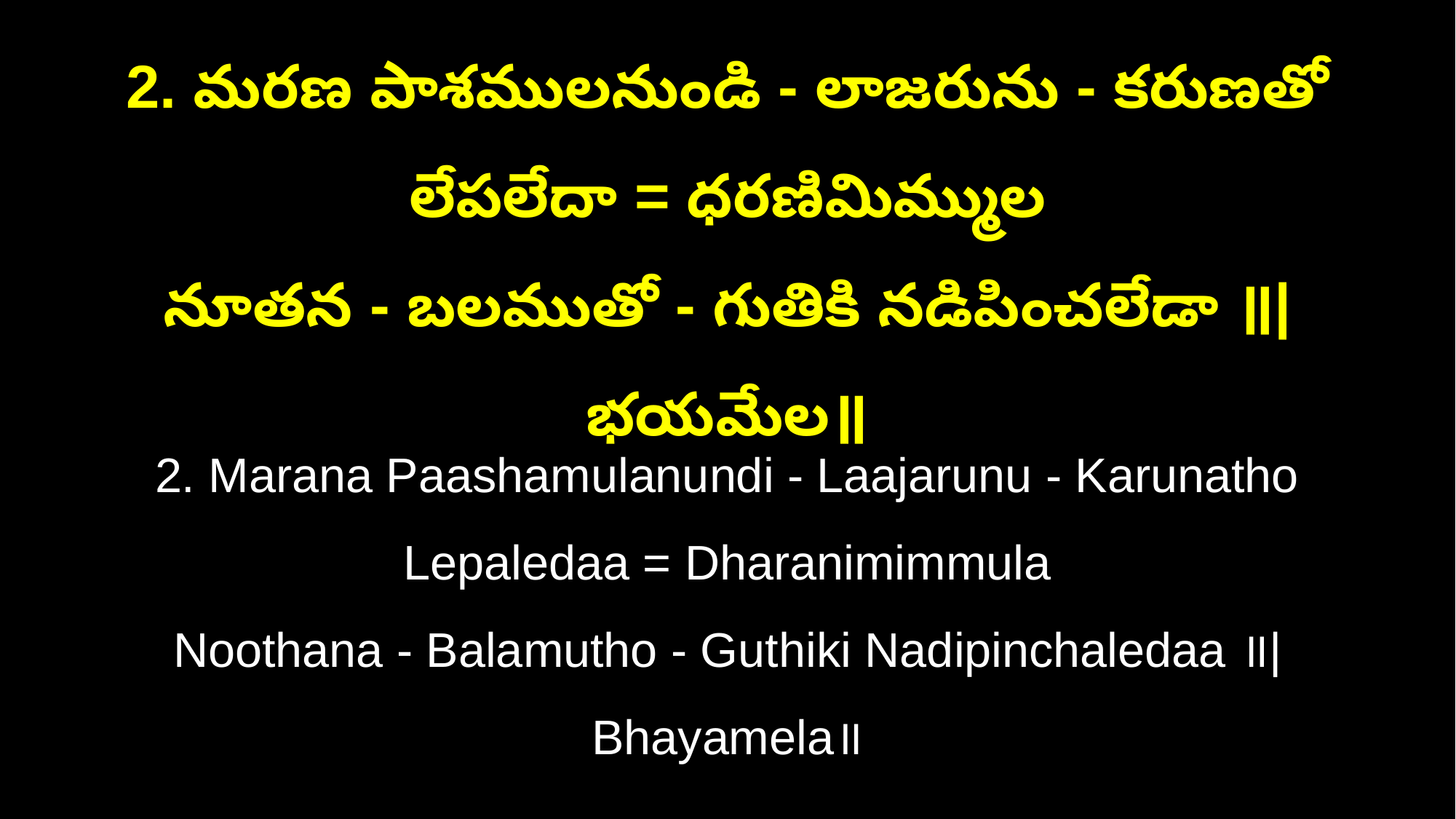

2. మరణ పాశములనుండి - లాజరును - కరుణతో లేపలేదా = ధరణిమిమ్ముల
నూతన - బలముతో - గుతికి నడిపించలేడా ॥|భయమేల॥
2. Marana Paashamulanundi - Laajarunu - Karunatho Lepaledaa = Dharanimimmula
Noothana - Balamutho - Guthiki Nadipinchaledaa ॥|Bhayamela॥